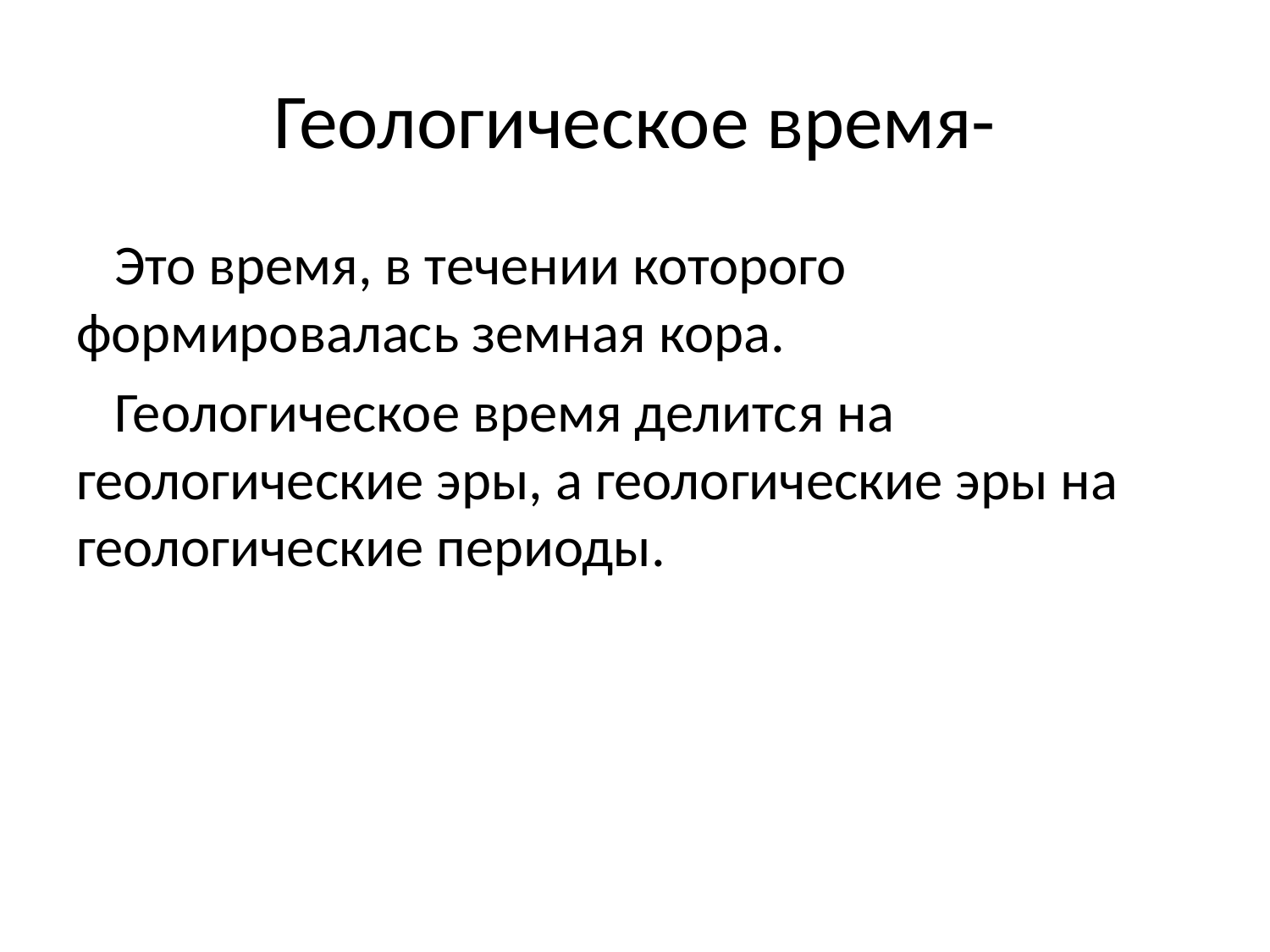

# Геологическое время-
   Это время, в течении которого     формировалась земная кора.
   Геологическое время делится на геологические эры, а геологические эры на геологические периоды.